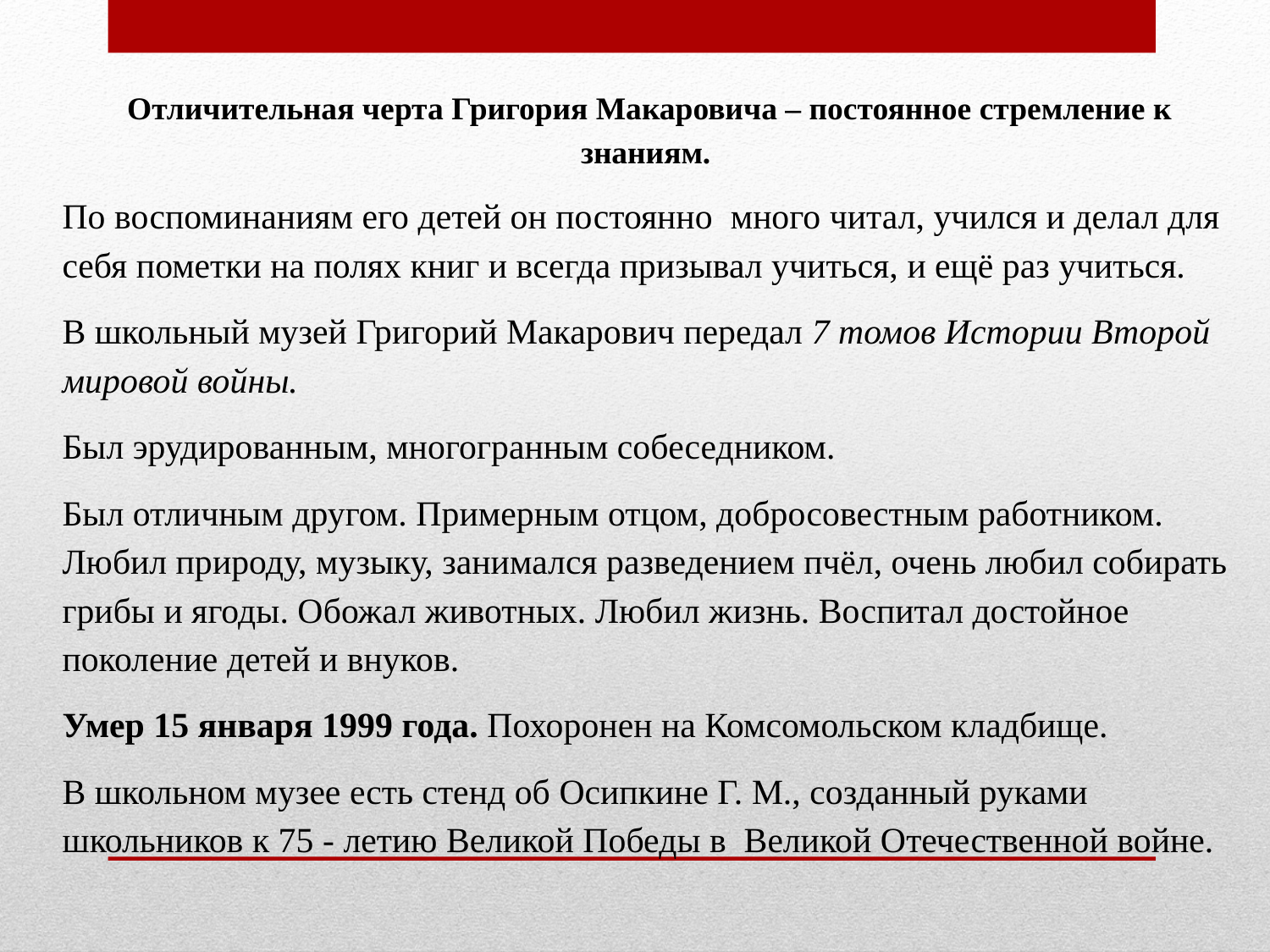

Отличительная черта Григория Макаровича – постоянное стремление к знаниям.
По воспоминаниям его детей он постоянно  много читал, учился и делал для себя пометки на полях книг и всегда призывал учиться, и ещё раз учиться.
В школьный музей Григорий Макарович передал 7 томов Истории Второй мировой войны.
Был эрудированным, многогранным собеседником.
Был отличным другом. Примерным отцом, добросовестным работником. Любил природу, музыку, занимался разведением пчёл, очень любил собирать грибы и ягоды. Обожал животных. Любил жизнь. Воспитал достойное поколение детей и внуков.
Умер 15 января 1999 года. Похоронен на Комсомольском кладбище.
В школьном музее есть стенд об Осипкине Г. М., созданный руками школьников к 75 - летию Великой Победы в  Великой Отечественной войне.